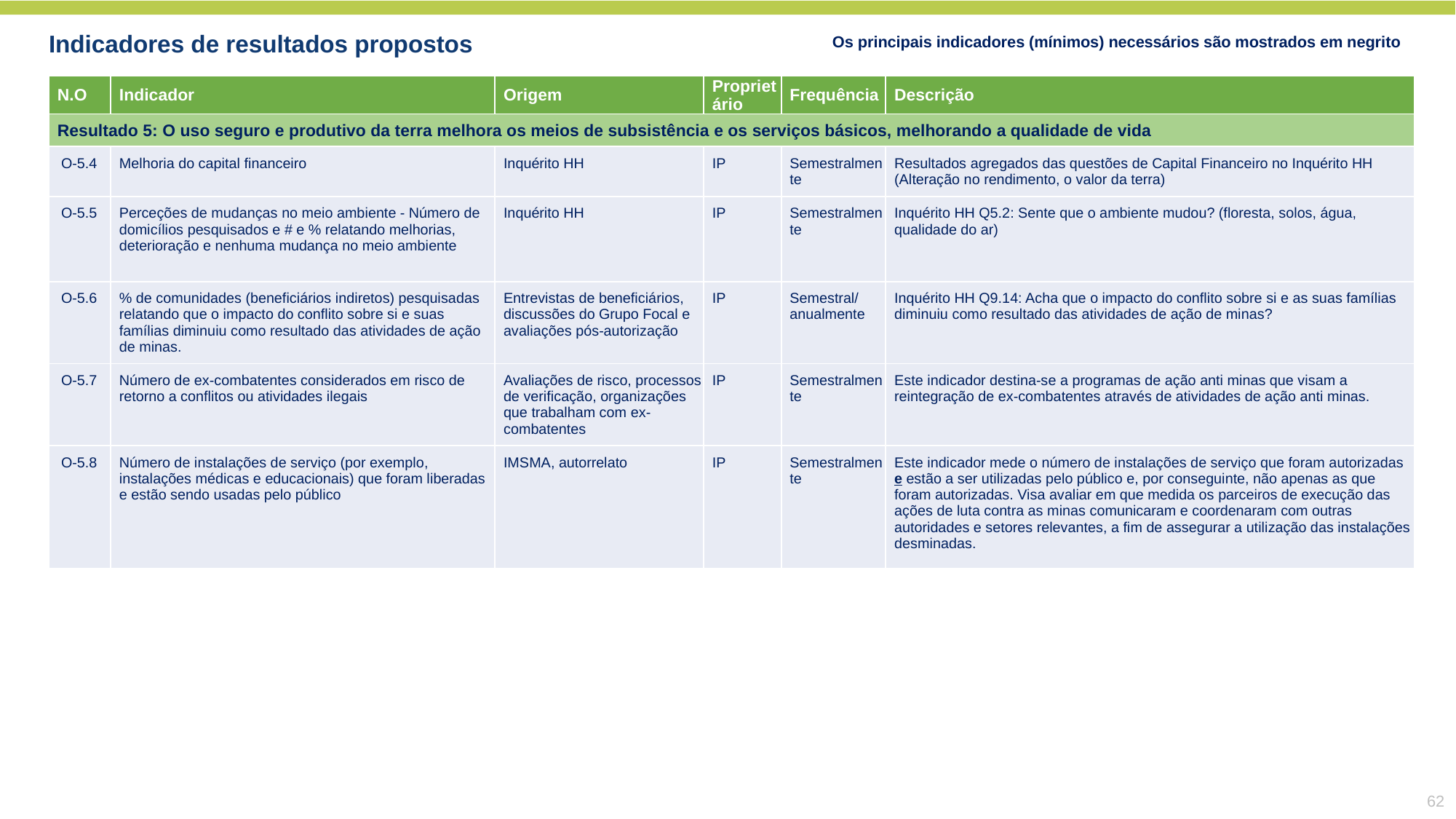

Os principais indicadores (mínimos) necessários são mostrados em negrito
Indicadores de resultados propostos

| N.O | Indicador | Origem | Proprietário | Frequência | Descrição |
| --- | --- | --- | --- | --- | --- |
| Resultado 5: O uso seguro e produtivo da terra melhora os meios de subsistência e os serviços básicos, melhorando a qualidade de vida |  |  |  |  |  |
| O-5.4 | Melhoria do capital financeiro | Inquérito HH | IP | Semestralmente | Resultados agregados das questões de Capital Financeiro no Inquérito HH (Alteração no rendimento, o valor da terra) |
| O-5.5 | Perceções de mudanças no meio ambiente - Número de domicílios pesquisados e # e % relatando melhorias, deterioração e nenhuma mudança no meio ambiente | Inquérito HH | IP | Semestralmente | Inquérito HH Q5.2: Sente que o ambiente mudou? (floresta, solos, água, qualidade do ar) |
| O-5.6 | % de comunidades (beneficiários indiretos) pesquisadas relatando que o impacto do conflito sobre si e suas famílias diminuiu como resultado das atividades de ação de minas. | Entrevistas de beneficiários, discussões do Grupo Focal e avaliações pós-autorização | IP | Semestral/anualmente | Inquérito HH Q9.14: Acha que o impacto do conflito sobre si e as suas famílias diminuiu como resultado das atividades de ação de minas? |
| O-5.7 | Número de ex-combatentes considerados em risco de retorno a conflitos ou atividades ilegais | Avaliações de risco, processos de verificação, organizações que trabalham com ex-combatentes | IP | Semestralmente | Este indicador destina-se a programas de ação anti minas que visam a reintegração de ex-combatentes através de atividades de ação anti minas. |
| O-5.8 | Número de instalações de serviço (por exemplo, instalações médicas e educacionais) que foram liberadas e estão sendo usadas pelo público | IMSMA, autorrelato | IP | Semestralmente | Este indicador mede o número de instalações de serviço que foram autorizadas e estão a ser utilizadas pelo público e, por conseguinte, não apenas as que foram autorizadas. Visa avaliar em que medida os parceiros de execução das ações de luta contra as minas comunicaram e coordenaram com outras autoridades e setores relevantes, a fim de assegurar a utilização das instalações desminadas. |

62